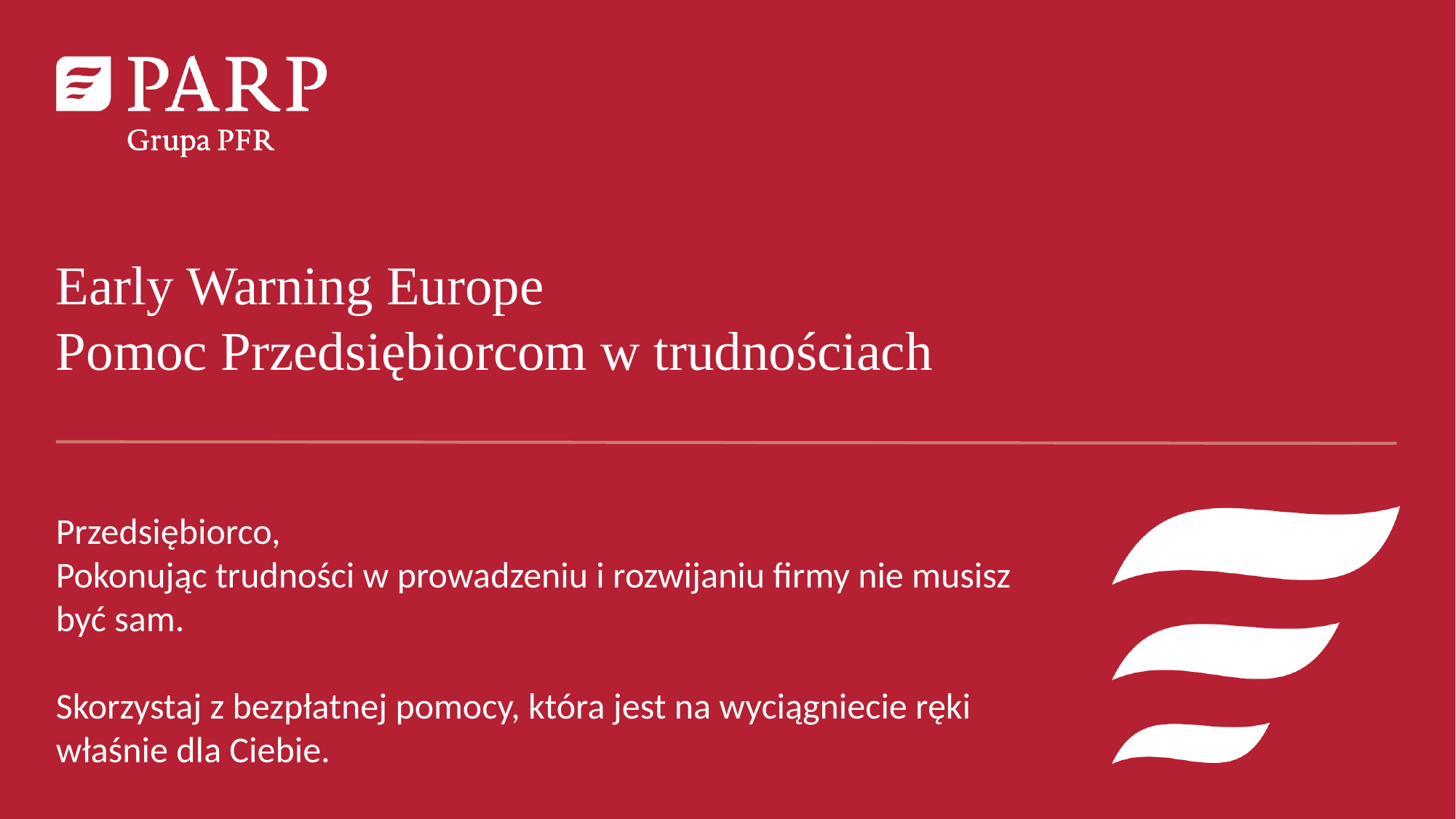

Early Warning Europe
Pomoc Przedsiębiorcom w trudnościach
Przedsiębiorco,
Pokonując trudności w prowadzeniu i rozwijaniu firmy nie musisz być sam.

Skorzystaj z bezpłatnej pomocy, która jest na wyciągniecie ręki właśnie dla Ciebie.